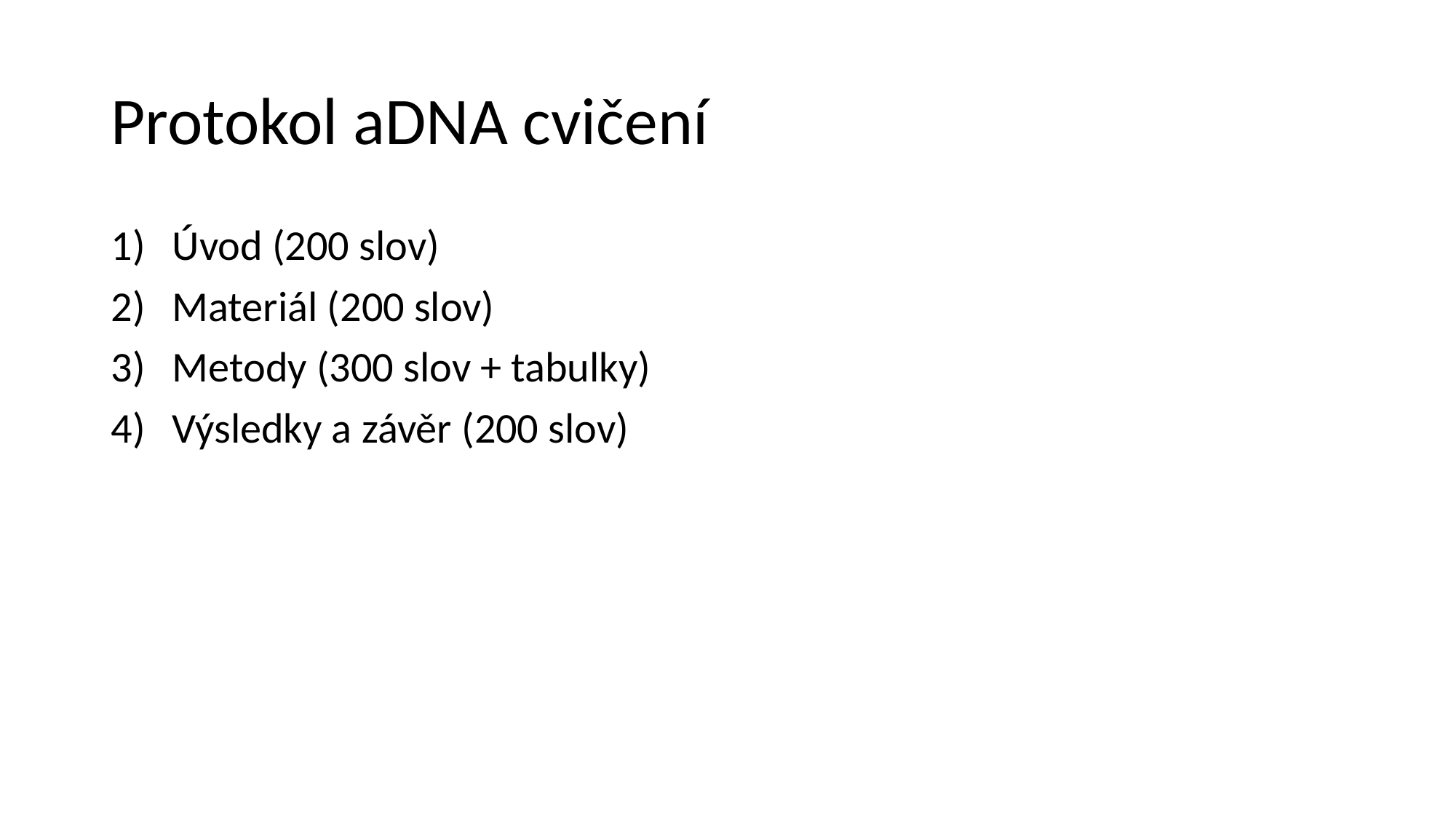

# Protokol aDNA cvičení
Úvod (200 slov)
Materiál (200 slov)
Metody (300 slov + tabulky)
Výsledky a závěr (200 slov)